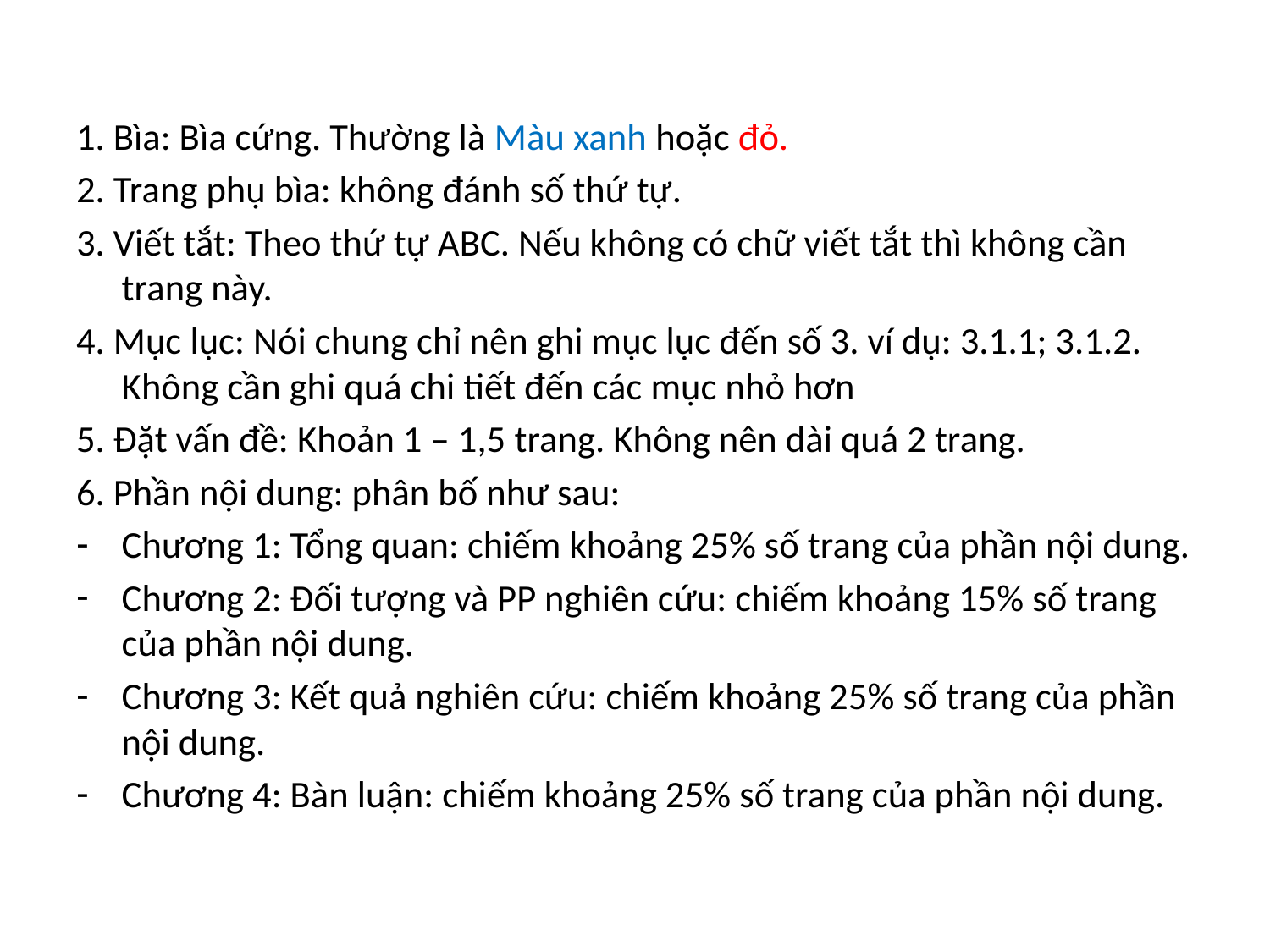

1. Bìa: Bìa cứng. Thường là Màu xanh hoặc đỏ.
2. Trang phụ bìa: không đánh số thứ tự.
3. Viết tắt: Theo thứ tự ABC. Nếu không có chữ viết tắt thì không cần trang này.
4. Mục lục: Nói chung chỉ nên ghi mục lục đến số 3. ví dụ: 3.1.1; 3.1.2. Không cần ghi quá chi tiết đến các mục nhỏ hơn
5. Đặt vấn đề: Khoản 1 – 1,5 trang. Không nên dài quá 2 trang.
6. Phần nội dung: phân bố như sau:
Chương 1: Tổng quan: chiếm khoảng 25% số trang của phần nội dung.
Chương 2: Đối tượng và PP nghiên cứu: chiếm khoảng 15% số trang của phần nội dung.
Chương 3: Kết quả nghiên cứu: chiếm khoảng 25% số trang của phần nội dung.
Chương 4: Bàn luận: chiếm khoảng 25% số trang của phần nội dung.